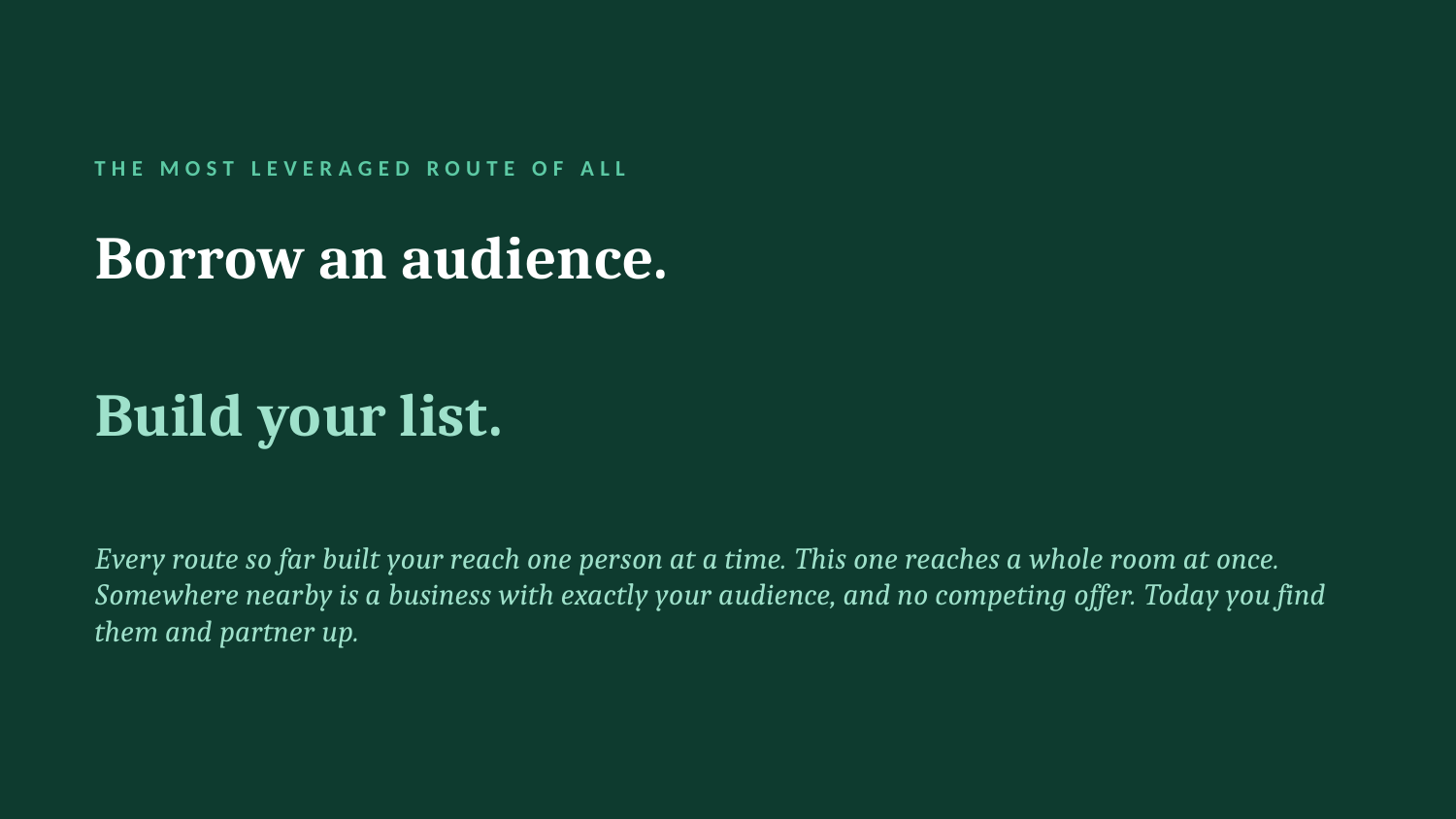

THE MOST LEVERAGED ROUTE OF ALL
Borrow an audience.

Build your list.
Every route so far built your reach one person at a time. This one reaches a whole room at once. Somewhere nearby is a business with exactly your audience, and no competing offer. Today you find them and partner up.